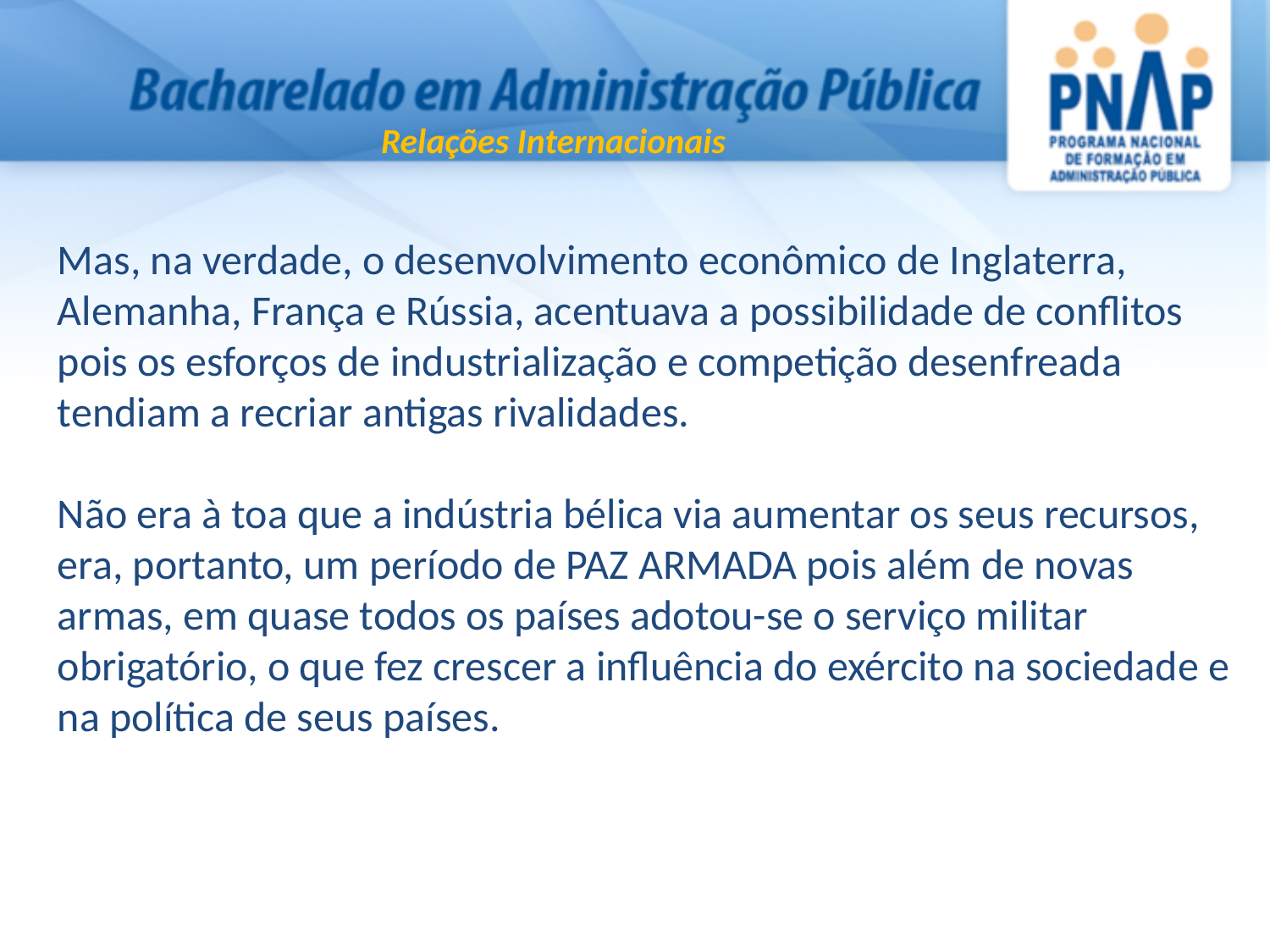

Relações Internacionais

Mas, na verdade, o desenvolvimento econômico de Inglaterra, Alemanha, França e Rússia, acentuava a possibilidade de conflitos pois os esforços de industrialização e competição desenfreada tendiam a recriar antigas rivalidades.

Não era à toa que a indústria bélica via aumentar os seus recursos, era, portanto, um período de PAZ ARMADA pois além de novas armas, em quase todos os países adotou-se o serviço militar obrigatório, o que fez crescer a influência do exército na sociedade e na política de seus países.